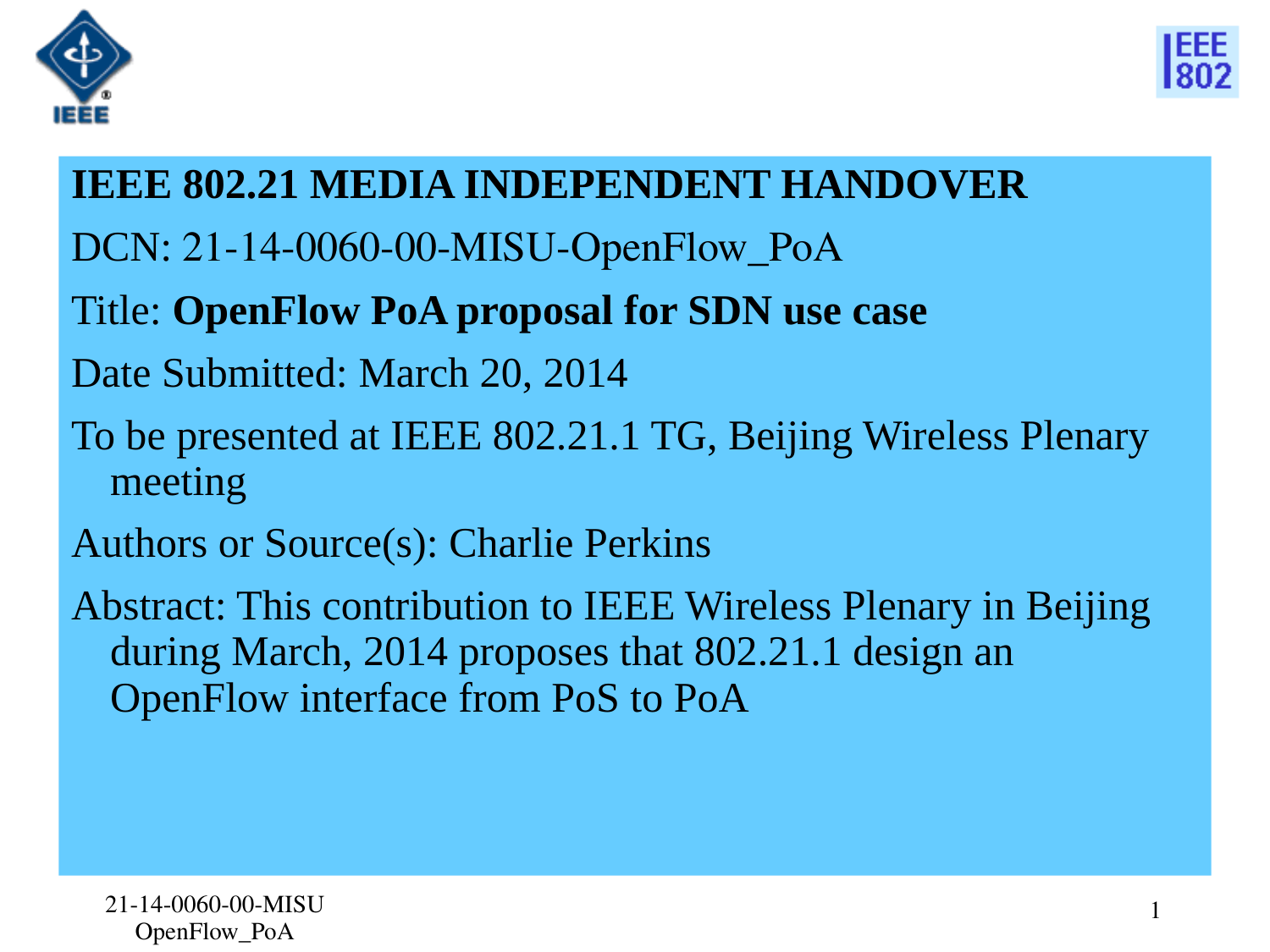

IEEE 802.21 MEDIA INDEPENDENT HANDOVER
DCN: 21-14-0060-00-MISU-OpenFlow_PoA
Title: OpenFlow PoA proposal for SDN use case
Date Submitted: March 20, 2014
To be presented at IEEE 802.21.1 TG, Beijing Wireless Plenary meeting
Authors or Source(s): Charlie Perkins
Abstract: This contribution to IEEE Wireless Plenary in Beijing during March, 2014 proposes that 802.21.1 design an OpenFlow interface from PoS to PoA
21-14-0060-00-MISU OpenFlow_PoA
1